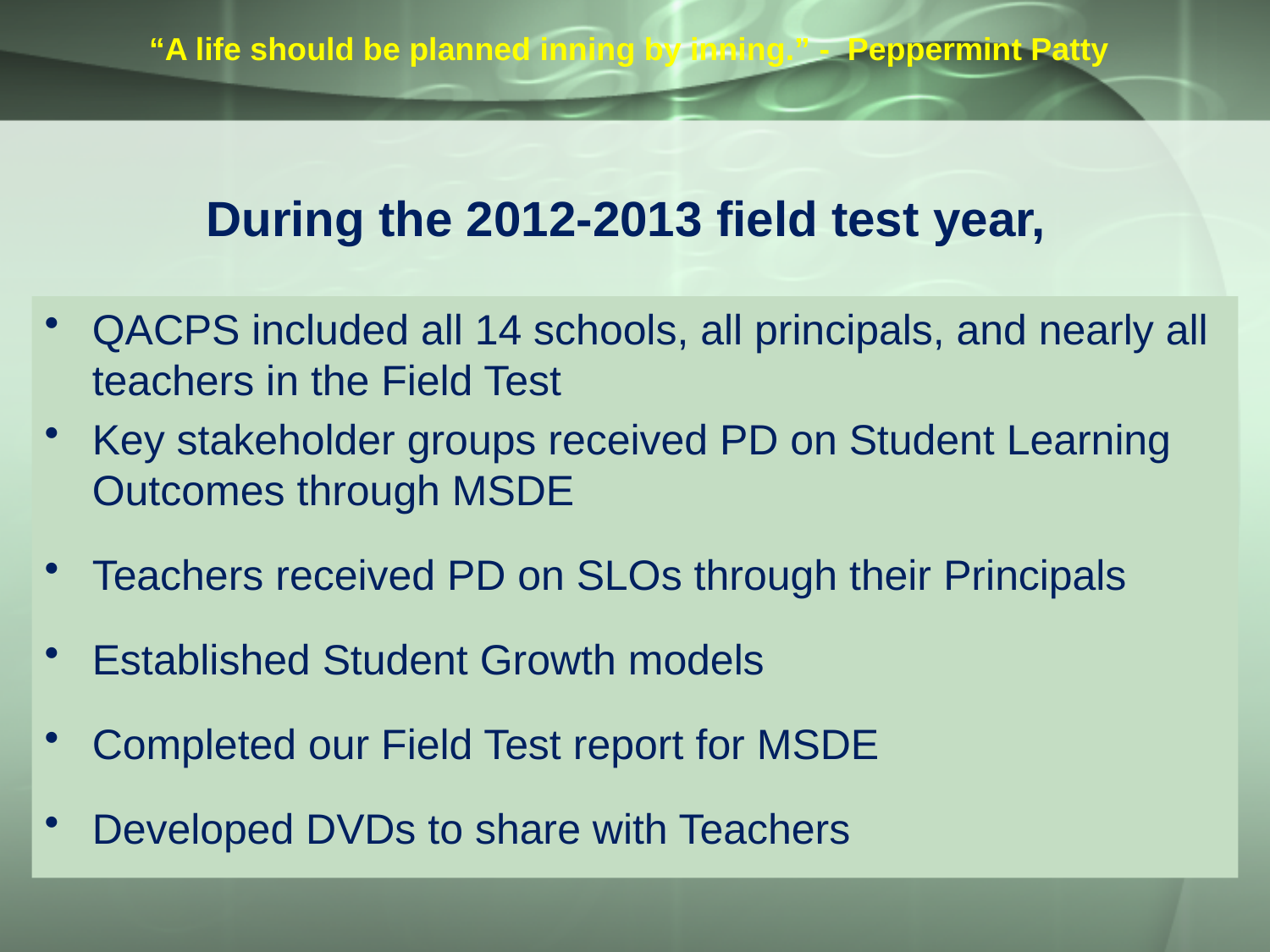

“A life should be planned inning by inning.” -  Peppermint Patty
# During the 2012-2013 field test year,
QACPS included all 14 schools, all principals, and nearly all teachers in the Field Test
Key stakeholder groups received PD on Student Learning Outcomes through MSDE
Teachers received PD on SLOs through their Principals
Established Student Growth models
Completed our Field Test report for MSDE
Developed DVDs to share with Teachers